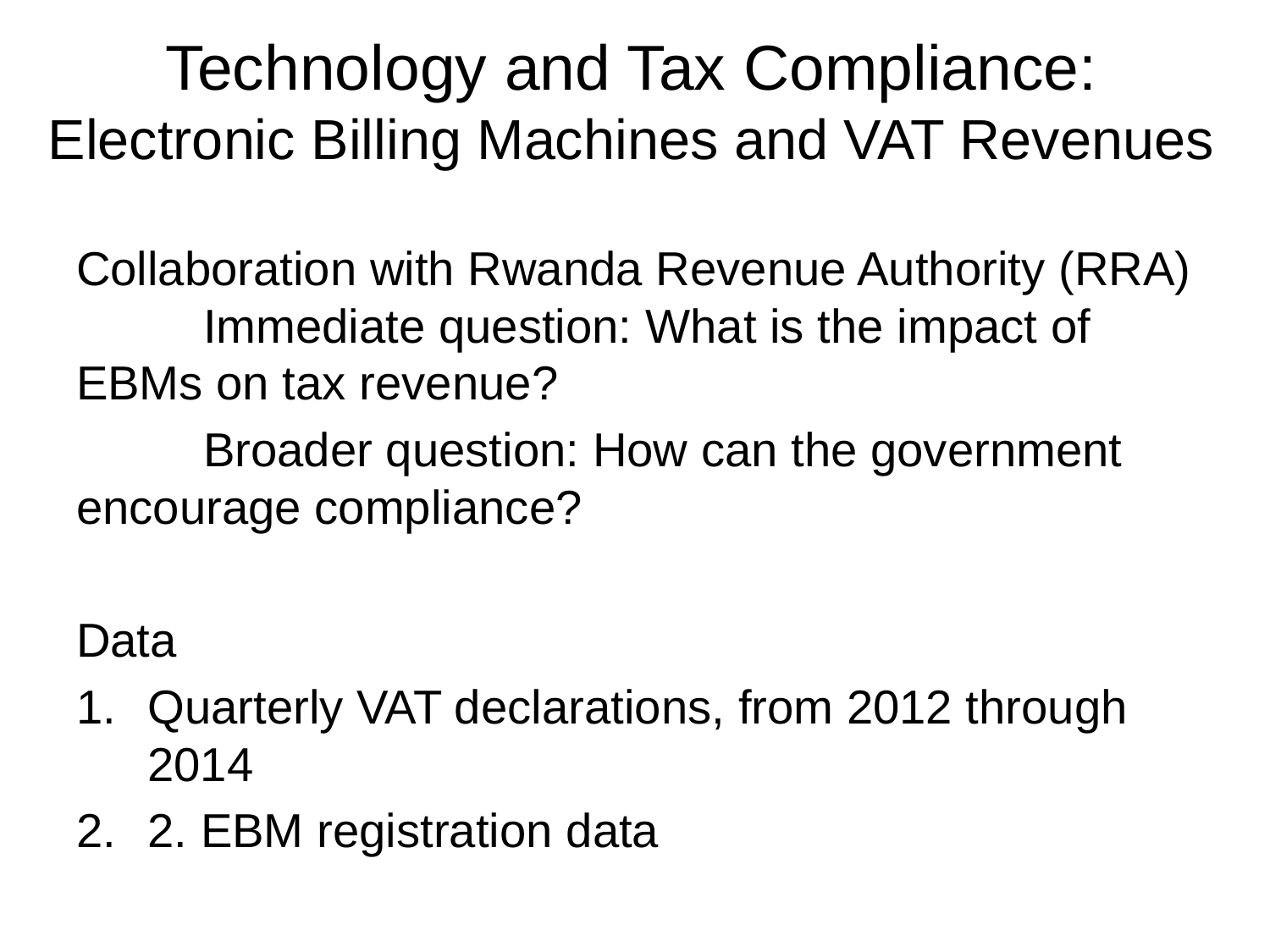

# Technology and Tax Compliance: Electronic Billing Machines and VAT Revenues
Collaboration with Rwanda Revenue Authority (RRA)
	Immediate question: What is the impact of EBMs on tax revenue?
	Broader question: How can the government encourage compliance?

Data
Quarterly VAT declarations, from 2012 through 2014
2. EBM registration data